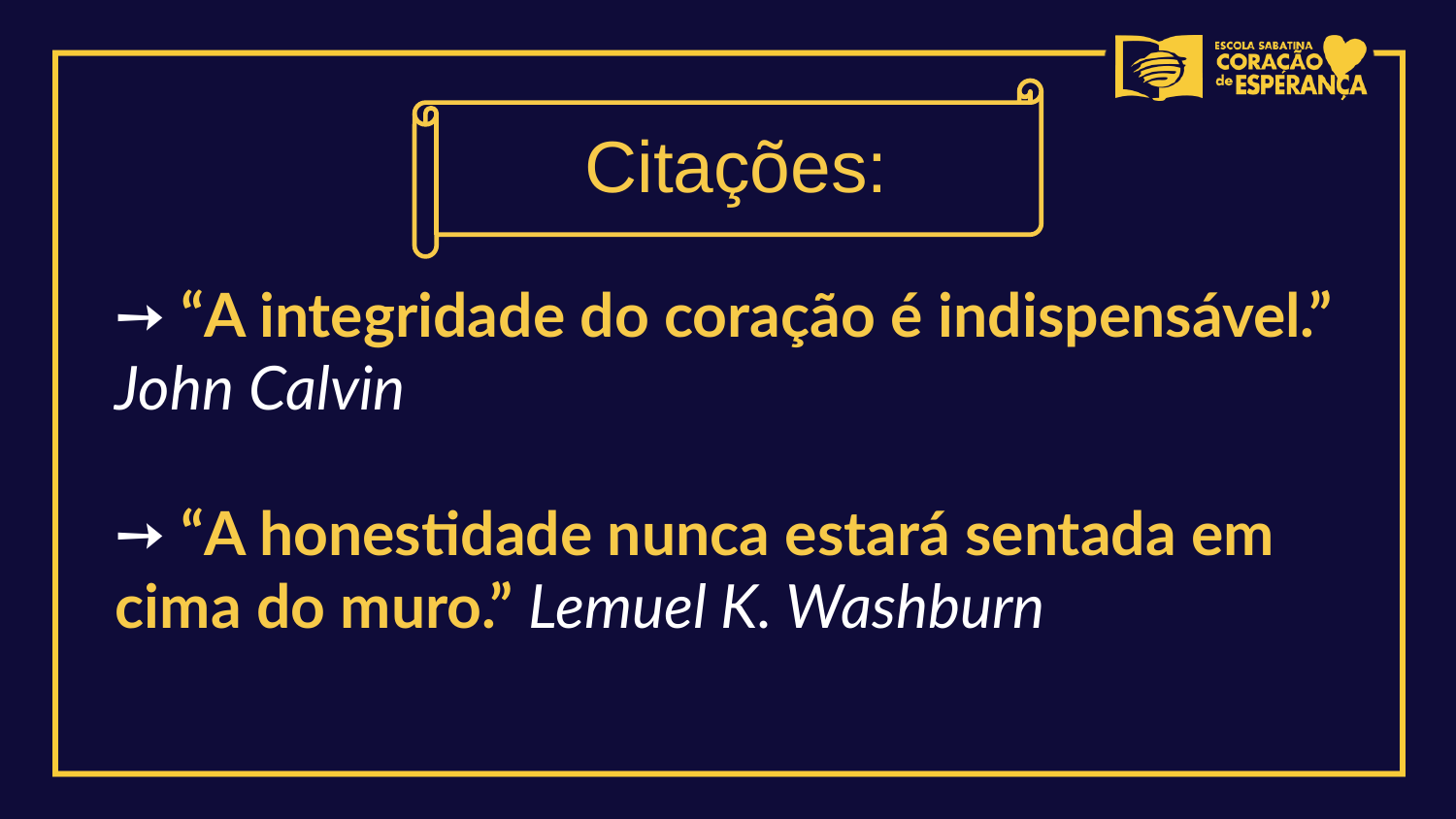

Citações:
➙ “A integridade do coração é indispensável.” John Calvin

➙ “A honestidade nunca estará sentada em cima do muro.” Lemuel K. Washburn